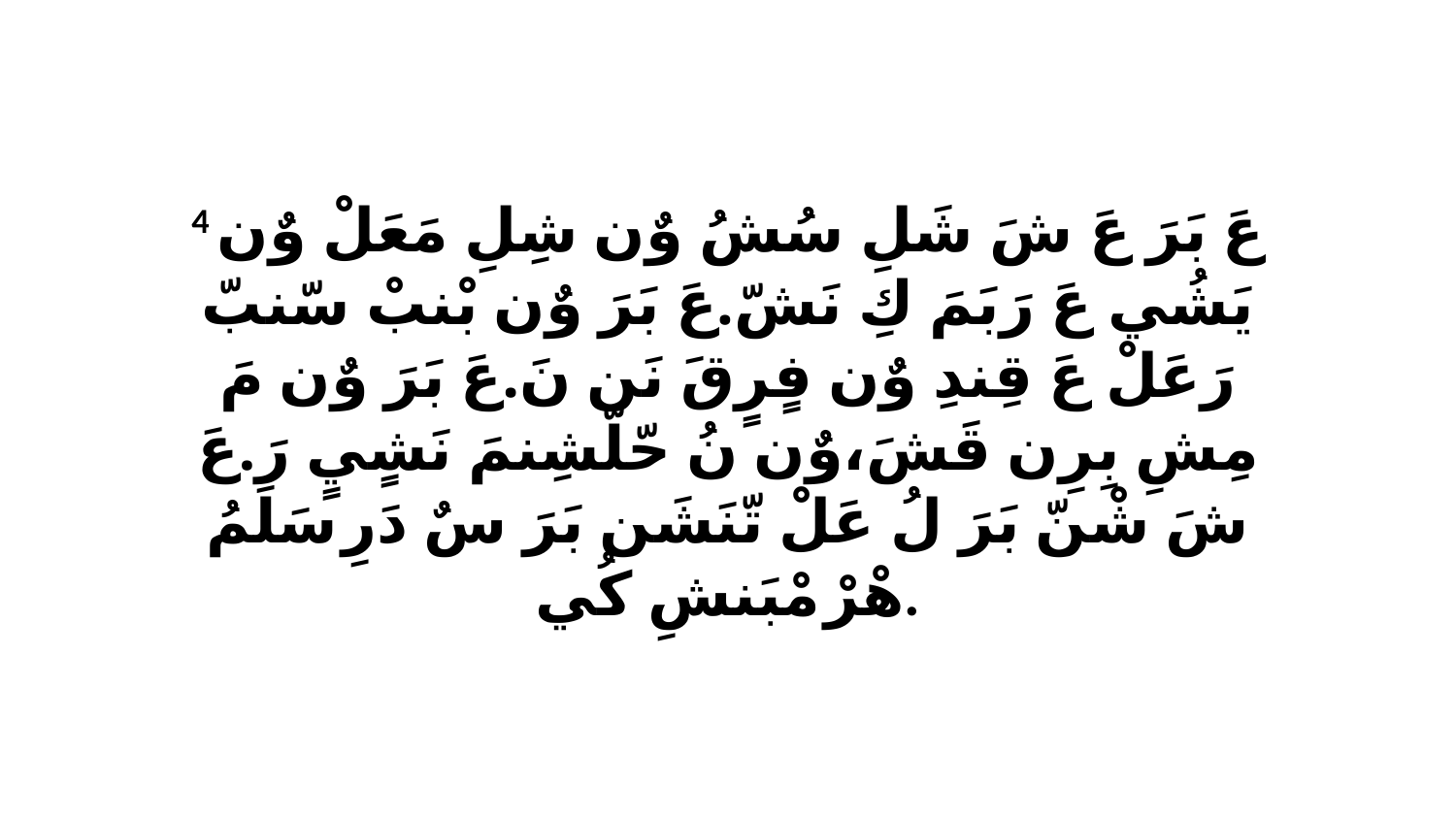

4 عَ بَرَ عَ شَ شَلِ سُشُ وٌن شِلِ مَعَلْ وٌن يَشُي عَ رَبَمَ كِ نَشّ.عَ بَرَ وٌن بْنبْ سّنبّ رَعَلْ عَ قِندِ وٌن فٍرٍقَ نَن نَ.عَ بَرَ وٌن مَ مِشِ بِرِن قَشَ،وٌن نُ حّلّشِنمَ نَشٍيٍ رَ.عَ شَ شْنّ بَرَ لُ عَلْ تّنَشَن بَرَ سٌ دَرِ سَلَمُ هْرْ مْبَنشِ كُي.